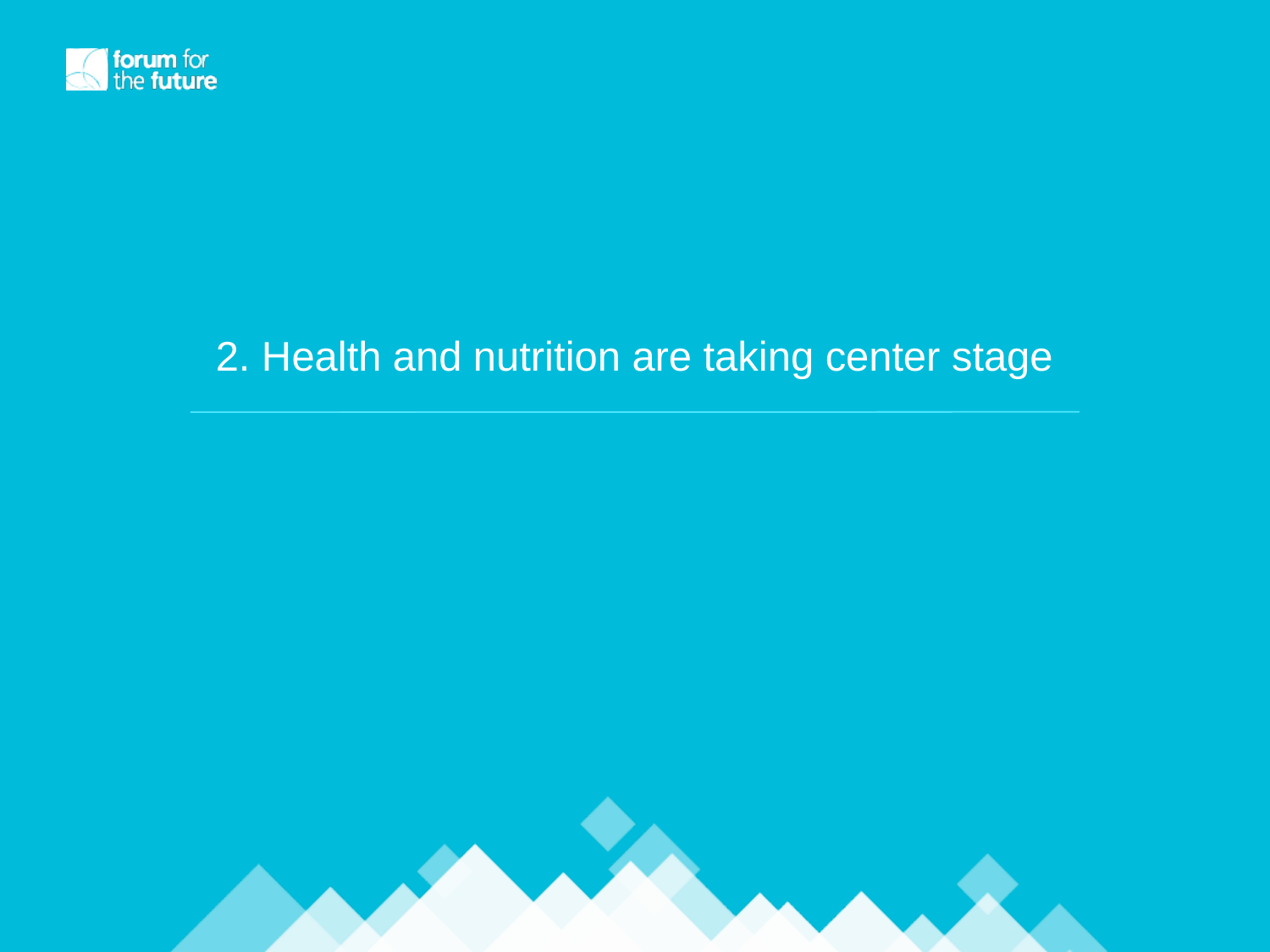

# 2. Health and nutrition are taking center stage